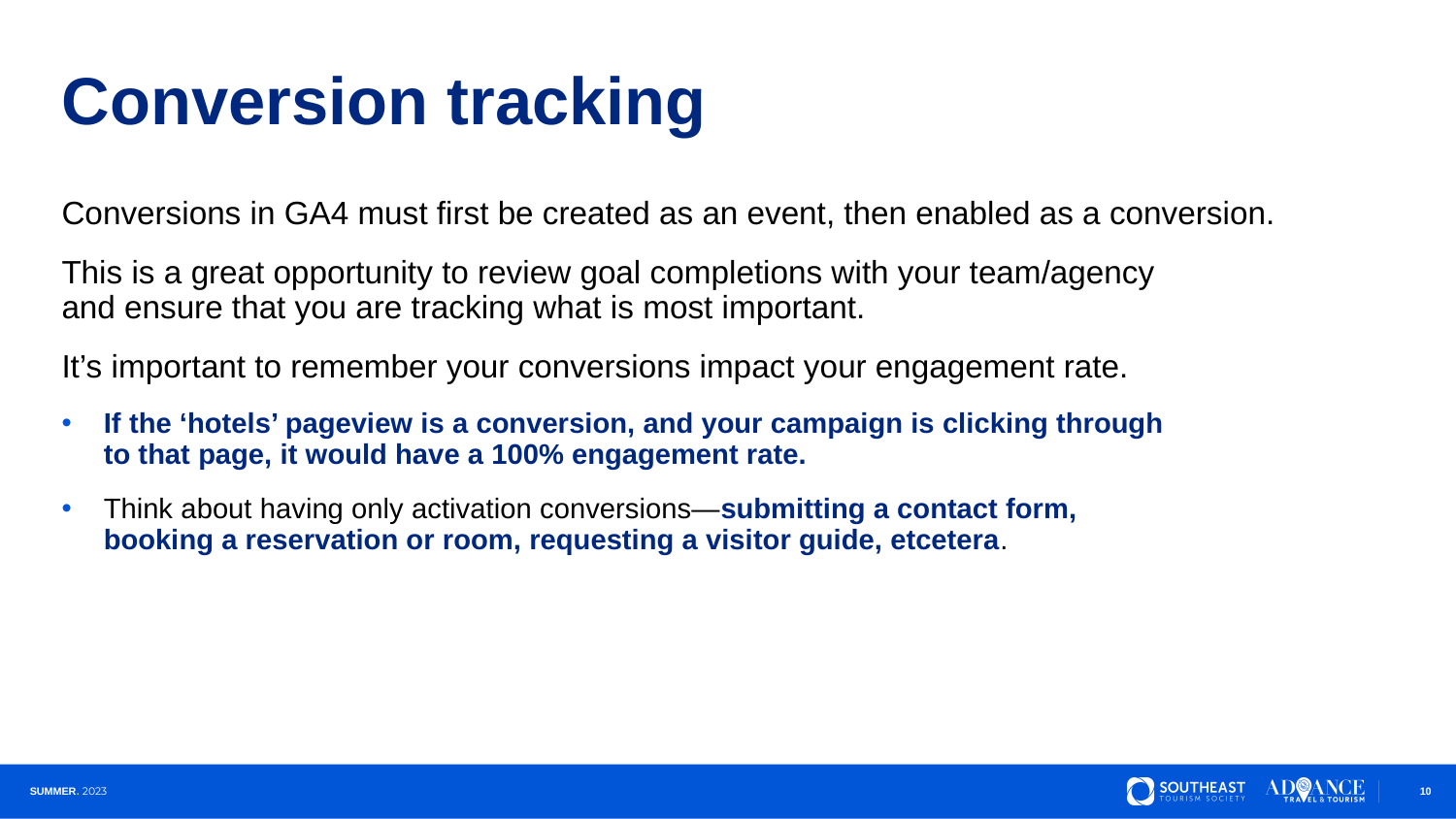

# Conversion tracking
Conversions in GA4 must first be created as an event, then enabled as a conversion.
This is a great opportunity to review goal completions with your team/agency
and ensure that you are tracking what is most important.
It’s important to remember your conversions impact your engagement rate.
If the ‘hotels’ pageview is a conversion, and your campaign is clicking through
to that page, it would have a 100% engagement rate.
Think about having only activation conversions—submitting a contact form,
booking a reservation or room, requesting a visitor guide, etcetera.
10